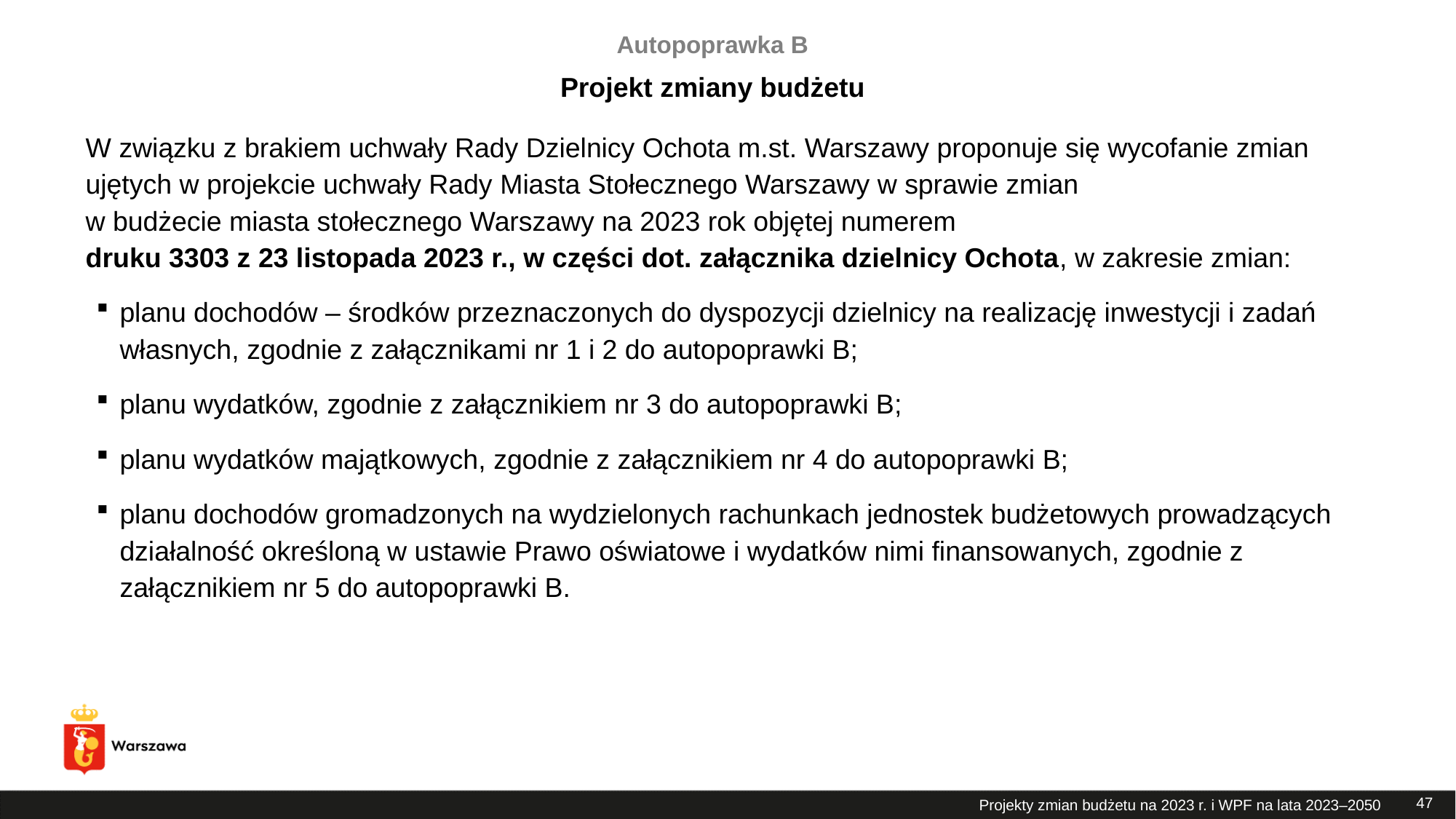

Autopoprawka B
Projekt zmiany budżetu
W związku z brakiem uchwały Rady Dzielnicy Ochota m.st. Warszawy proponuje się wycofanie zmian ujętych w projekcie uchwały Rady Miasta Stołecznego Warszawy w sprawie zmian
w budżecie miasta stołecznego Warszawy na 2023 rok objętej numerem
druku 3303 z 23 listopada 2023 r., w części dot. załącznika dzielnicy Ochota, w zakresie zmian:
planu dochodów – środków przeznaczonych do dyspozycji dzielnicy na realizację inwestycji i zadań własnych, zgodnie z załącznikami nr 1 i 2 do autopoprawki B;
planu wydatków, zgodnie z załącznikiem nr 3 do autopoprawki B;
planu wydatków majątkowych, zgodnie z załącznikiem nr 4 do autopoprawki B;
planu dochodów gromadzonych na wydzielonych rachunkach jednostek budżetowych prowadzących działalność określoną w ustawie Prawo oświatowe i wydatków nimi finansowanych, zgodnie z załącznikiem nr 5 do autopoprawki B.
47
Projekty zmian budżetu na 2023 r. i WPF na lata 2023–2050